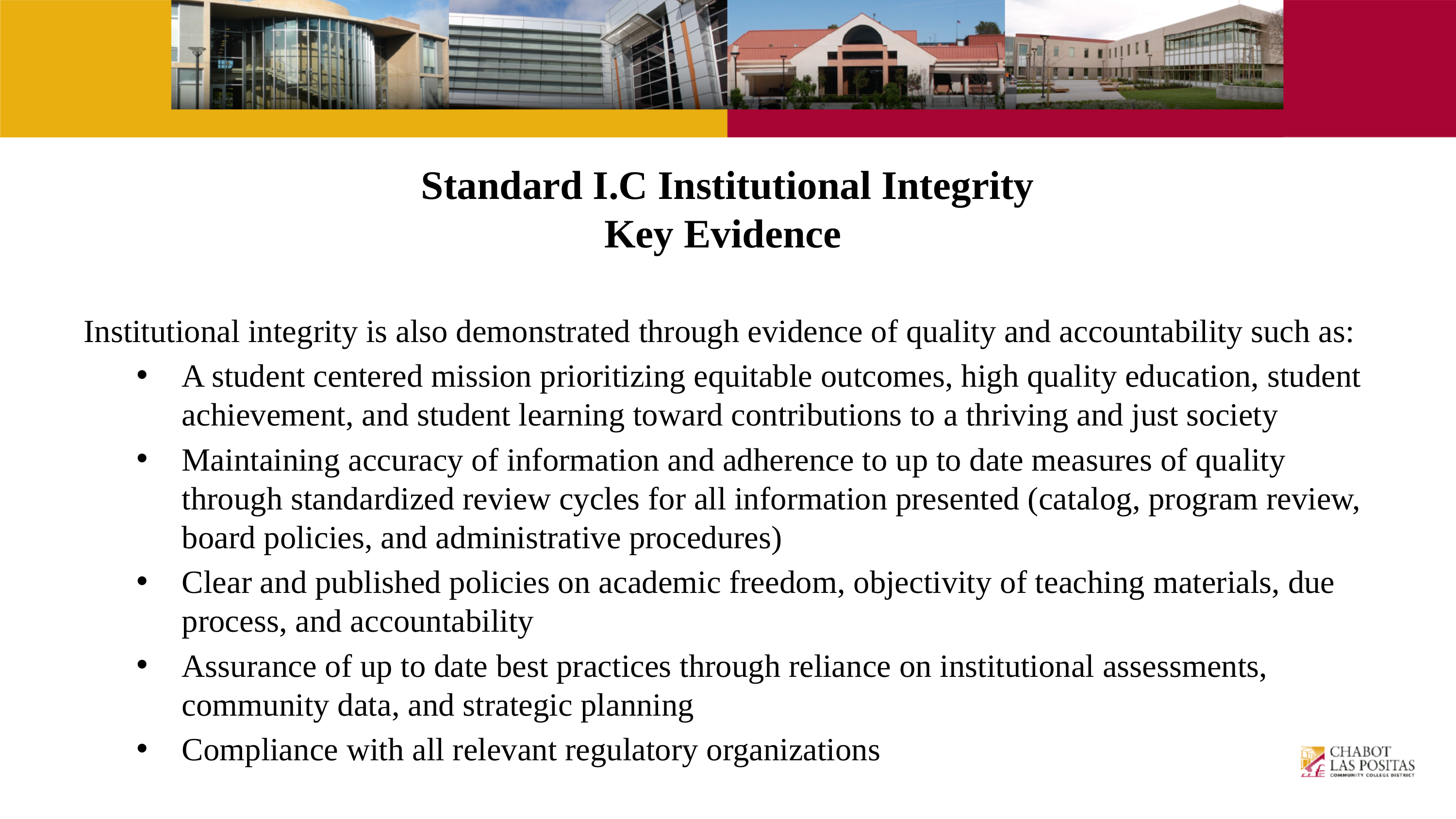

# Standard I.C Institutional Integrity
Key Evidence
Institutional integrity is also demonstrated through evidence of quality and accountability such as:
A student centered mission prioritizing equitable outcomes, high quality education, student achievement, and student learning toward contributions to a thriving and just society
Maintaining accuracy of information and adherence to up to date measures of quality through standardized review cycles for all information presented (catalog, program review, board policies, and administrative procedures)
Clear and published policies on academic freedom, objectivity of teaching materials, due process, and accountability
Assurance of up to date best practices through reliance on institutional assessments, community data, and strategic planning
Compliance with all relevant regulatory organizations